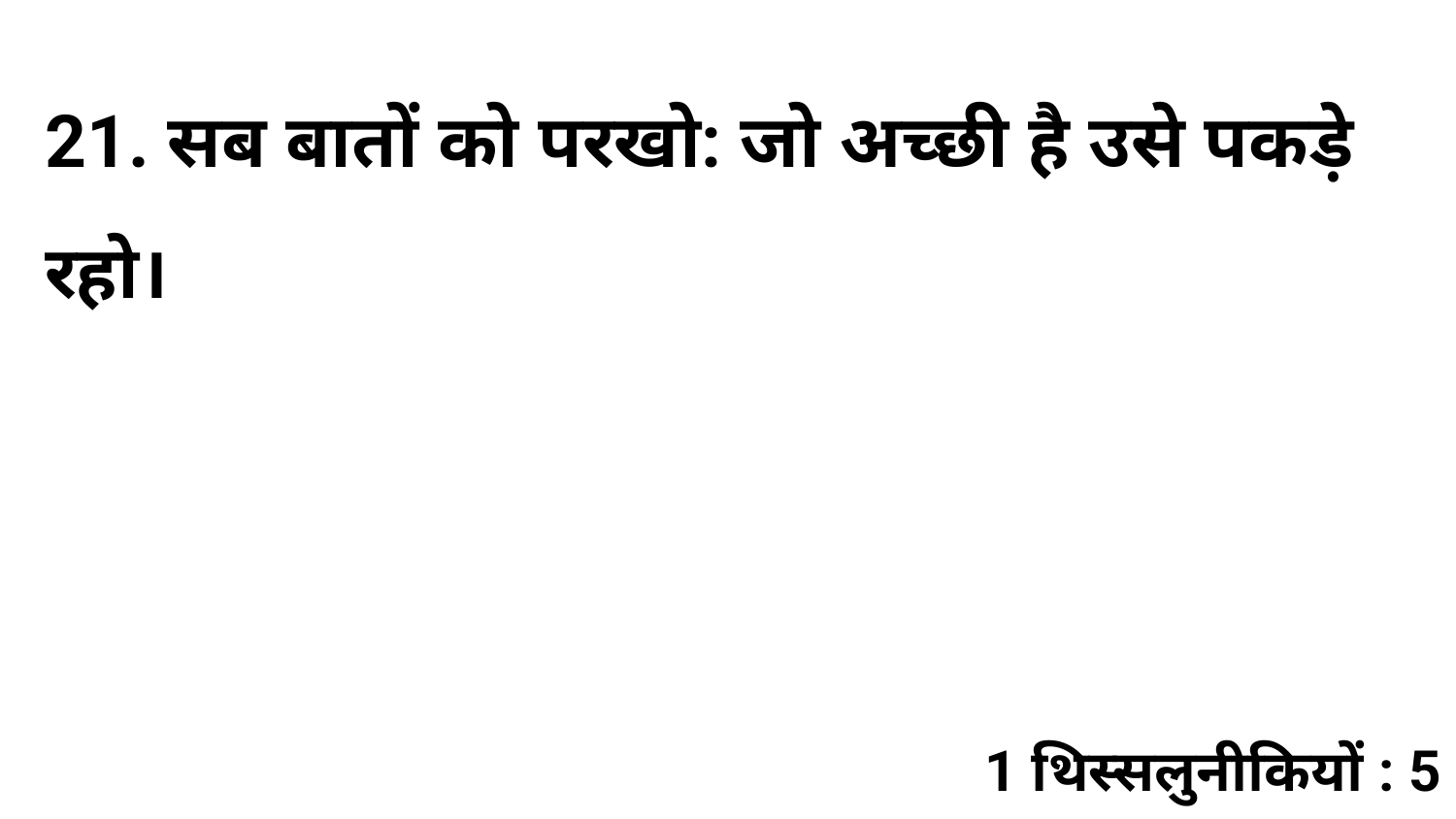

21. सब बातों को परखो: जो अच्छी है उसे पकड़े रहो।
1 थिस्सलुनीकियों : 5